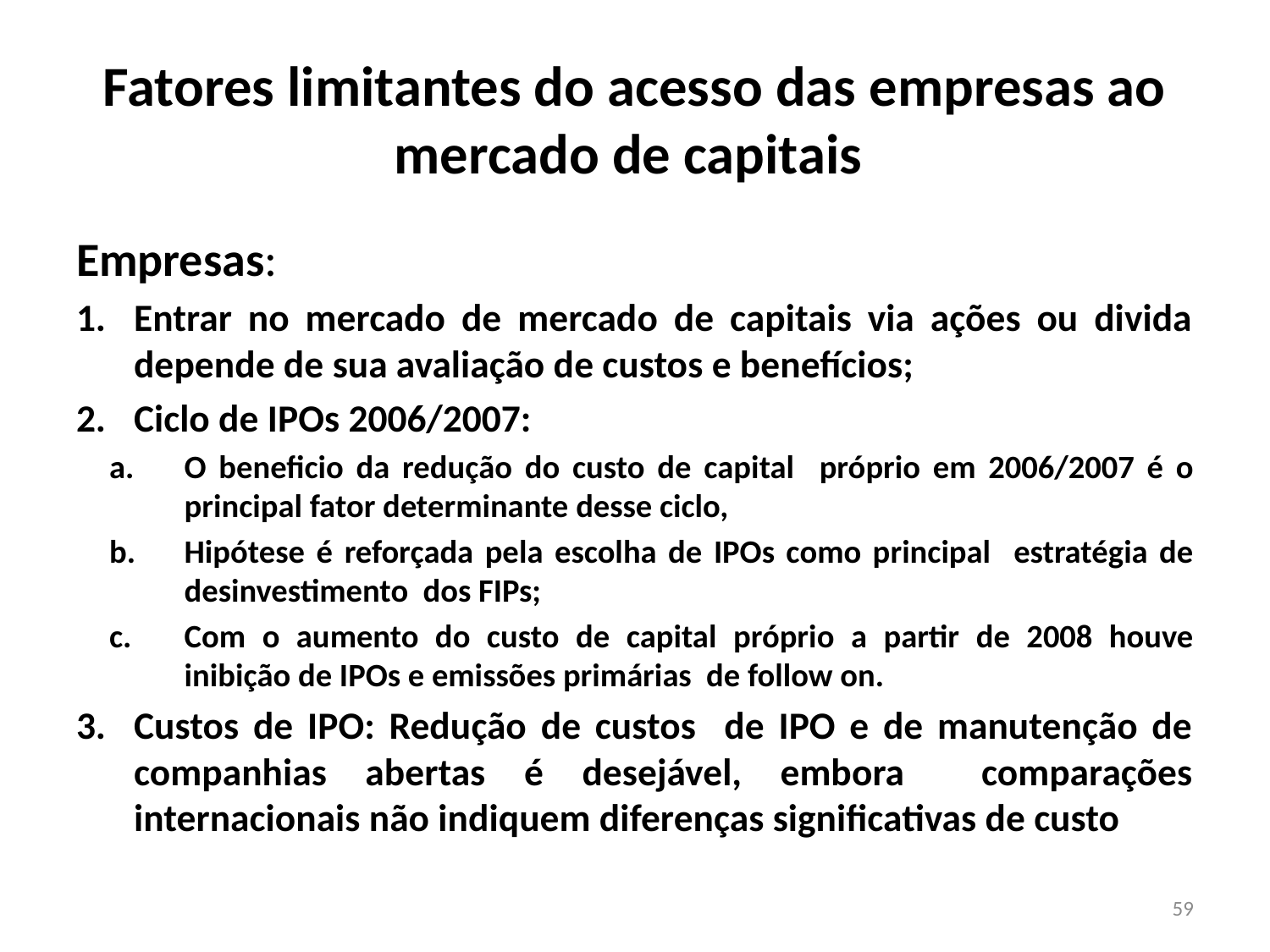

# Fatores limitantes do acesso das empresas ao mercado de capitais
Empresas:
Entrar no mercado de mercado de capitais via ações ou divida depende de sua avaliação de custos e benefícios;
Ciclo de IPOs 2006/2007:
O beneficio da redução do custo de capital  próprio em 2006/2007 é o principal fator determinante desse ciclo,
Hipótese é reforçada pela escolha de IPOs como principal  estratégia de desinvestimento  dos FIPs;
Com o aumento do custo de capital próprio a partir de 2008 houve inibição de IPOs e emissões primárias  de follow on.
Custos de IPO: Redução de custos  de IPO e de manutenção de companhias abertas é desejável, embora  comparações internacionais não indiquem diferenças significativas de custo

59